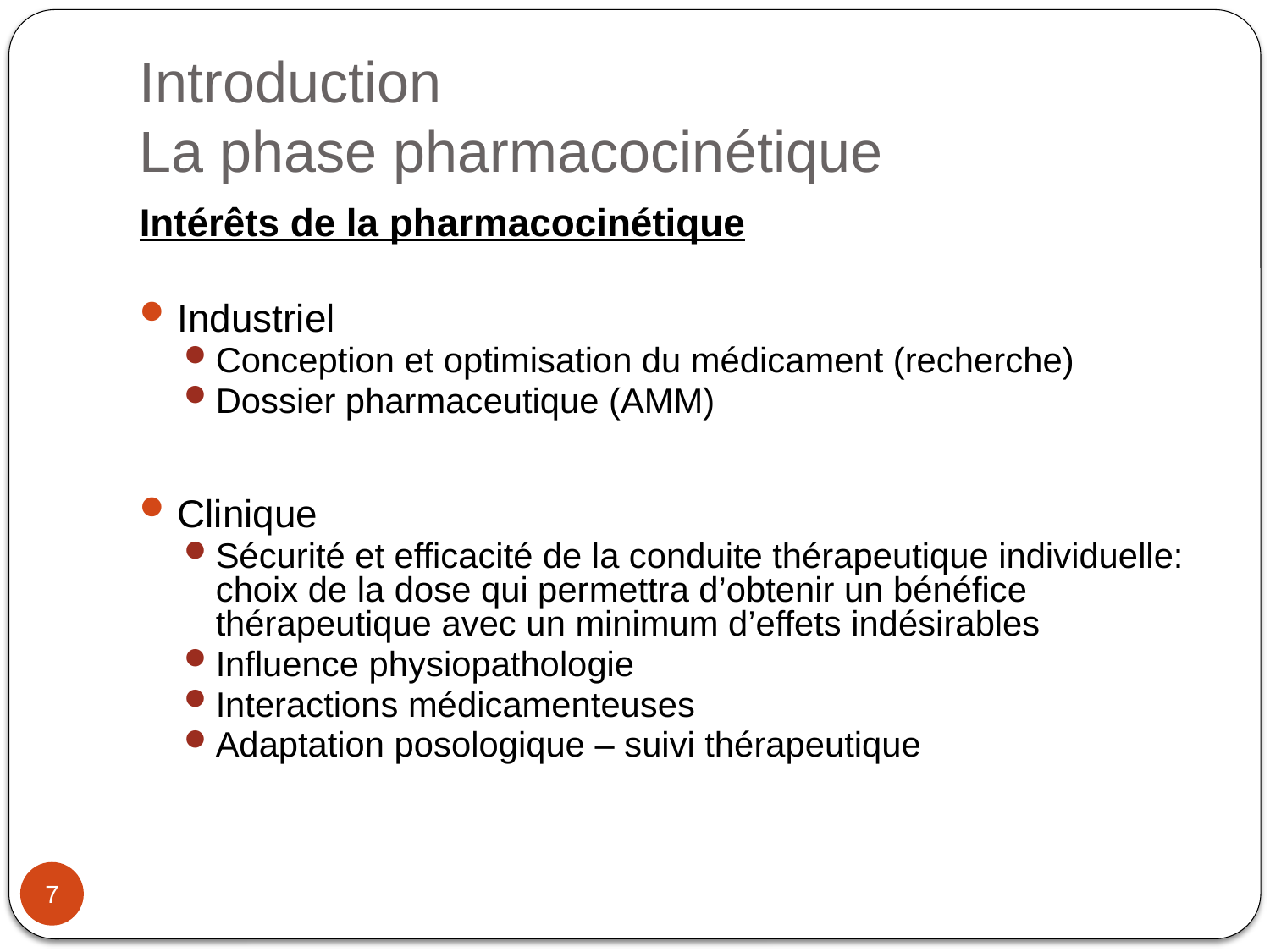

# Introduction La phase pharmacocinétique
Intérêts de la pharmacocinétique

Industriel
Conception et optimisation du médicament (recherche)
Dossier pharmaceutique (AMM)

Clinique
Sécurité et efficacité de la conduite thérapeutique individuelle: choix de la dose qui permettra d’obtenir un bénéfice thérapeutique avec un minimum d’effets indésirables
Influence physiopathologie
Interactions médicamenteuses
Adaptation posologique – suivi thérapeutique
7